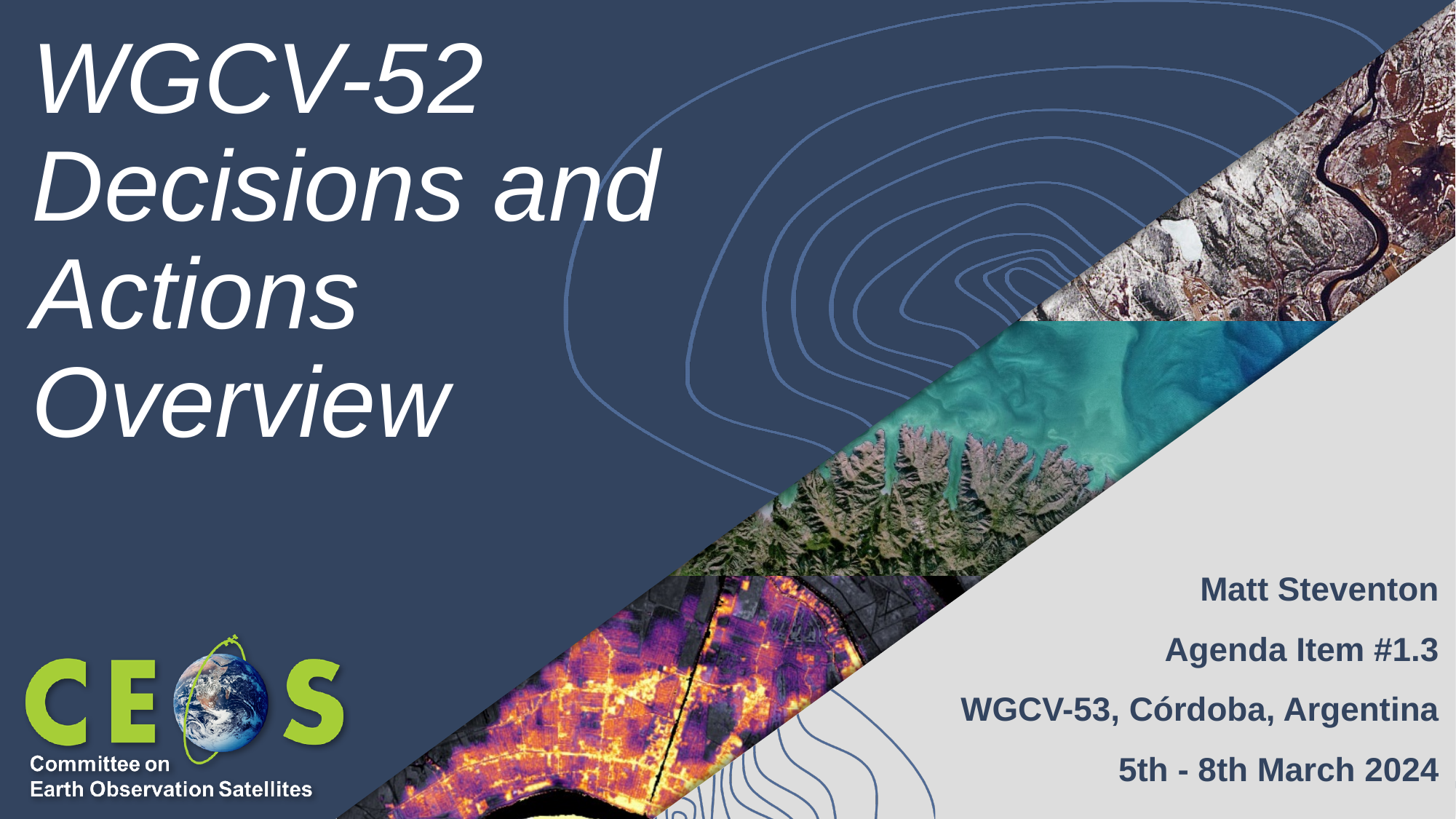

# WGCV-52 Decisions and Actions Overview

Matt Steventon
Agenda Item #1.3
WGCV-53, Córdoba, Argentina
5th - 8th March 2024